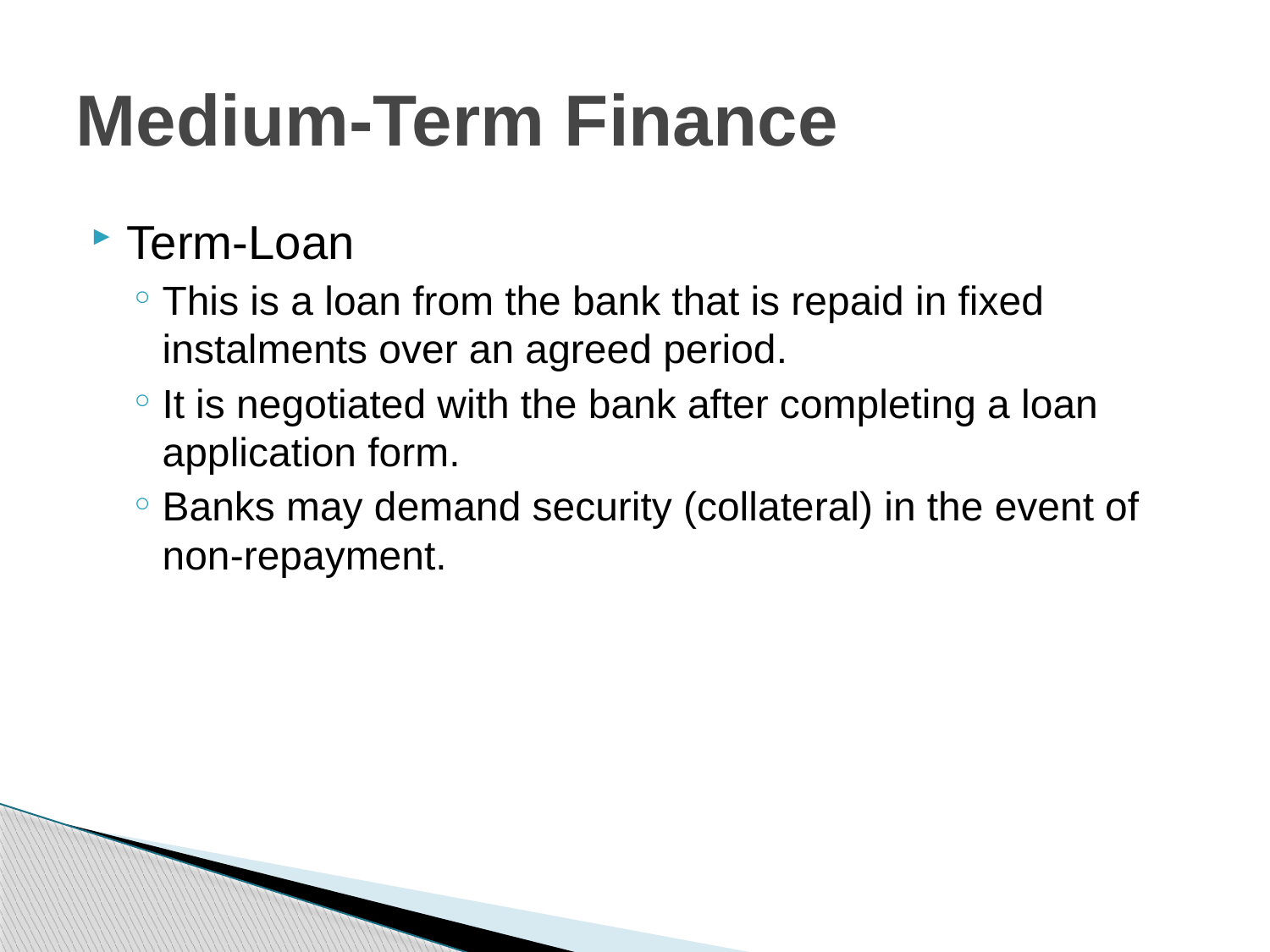

# Medium-Term Finance
Term-Loan
This is a loan from the bank that is repaid in fixed instalments over an agreed period.
It is negotiated with the bank after completing a loan application form.
Banks may demand security (collateral) in the event of non-repayment.